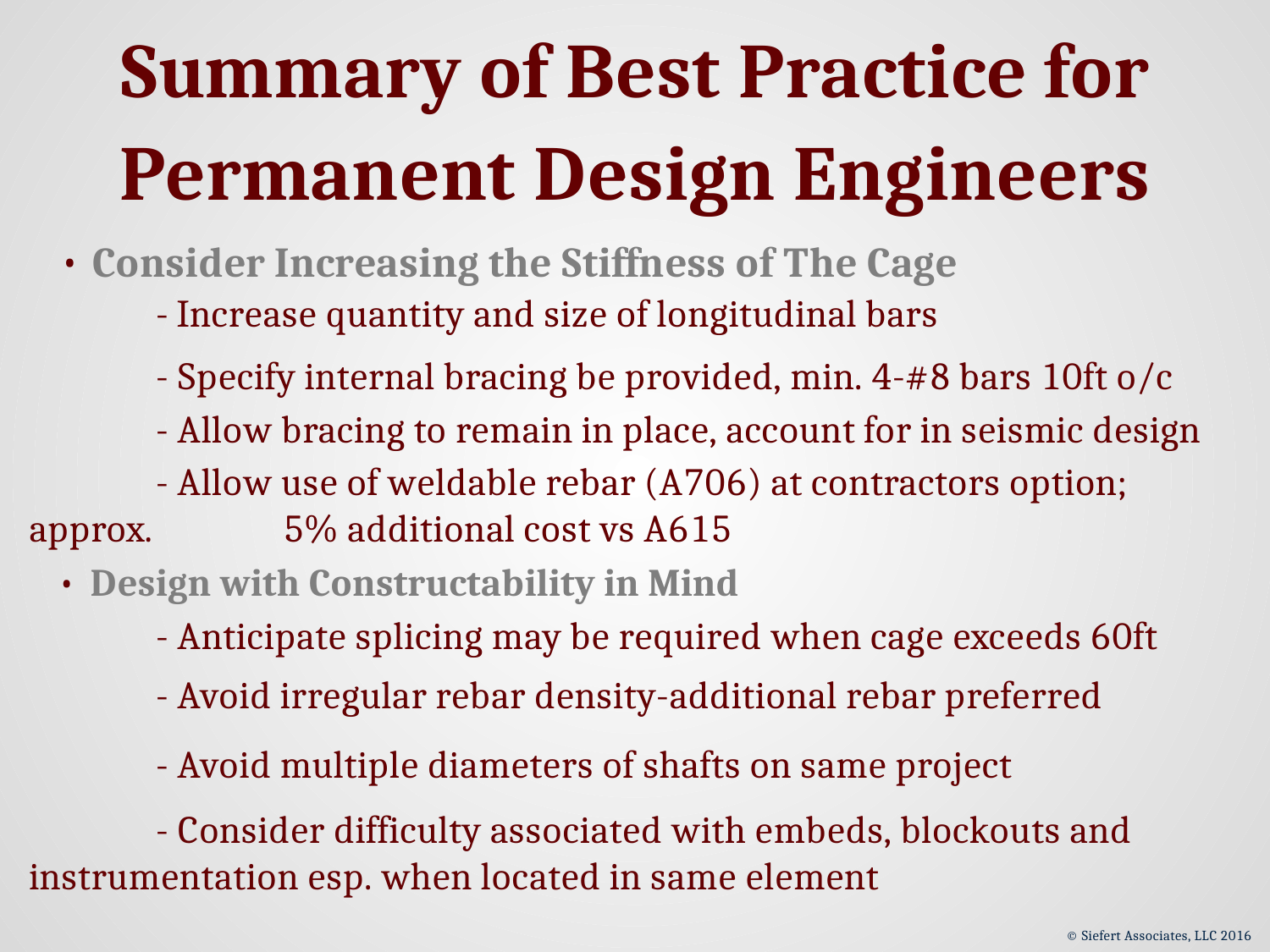

# Summary of Best Practice for Permanent Design Engineers
Consider Increasing the Stiffness of The Cage
	- Increase quantity and size of longitudinal bars
	- Specify internal bracing be provided, min. 4-#8 bars 10ft o/c

	- Allow bracing to remain in place, account for in seismic design
	- Allow use of weldable rebar (A706) at contractors option; approx. 	5% additional cost vs A615

Design with Constructability in Mind
	- Anticipate splicing may be required when cage exceeds 60ft
	- Avoid irregular rebar density-additional rebar preferred

	- Avoid multiple diameters of shafts on same project

	- Consider difficulty associated with embeds, blockouts and 	instrumentation esp. when located in same element
© Siefert Associates, LLC 2016